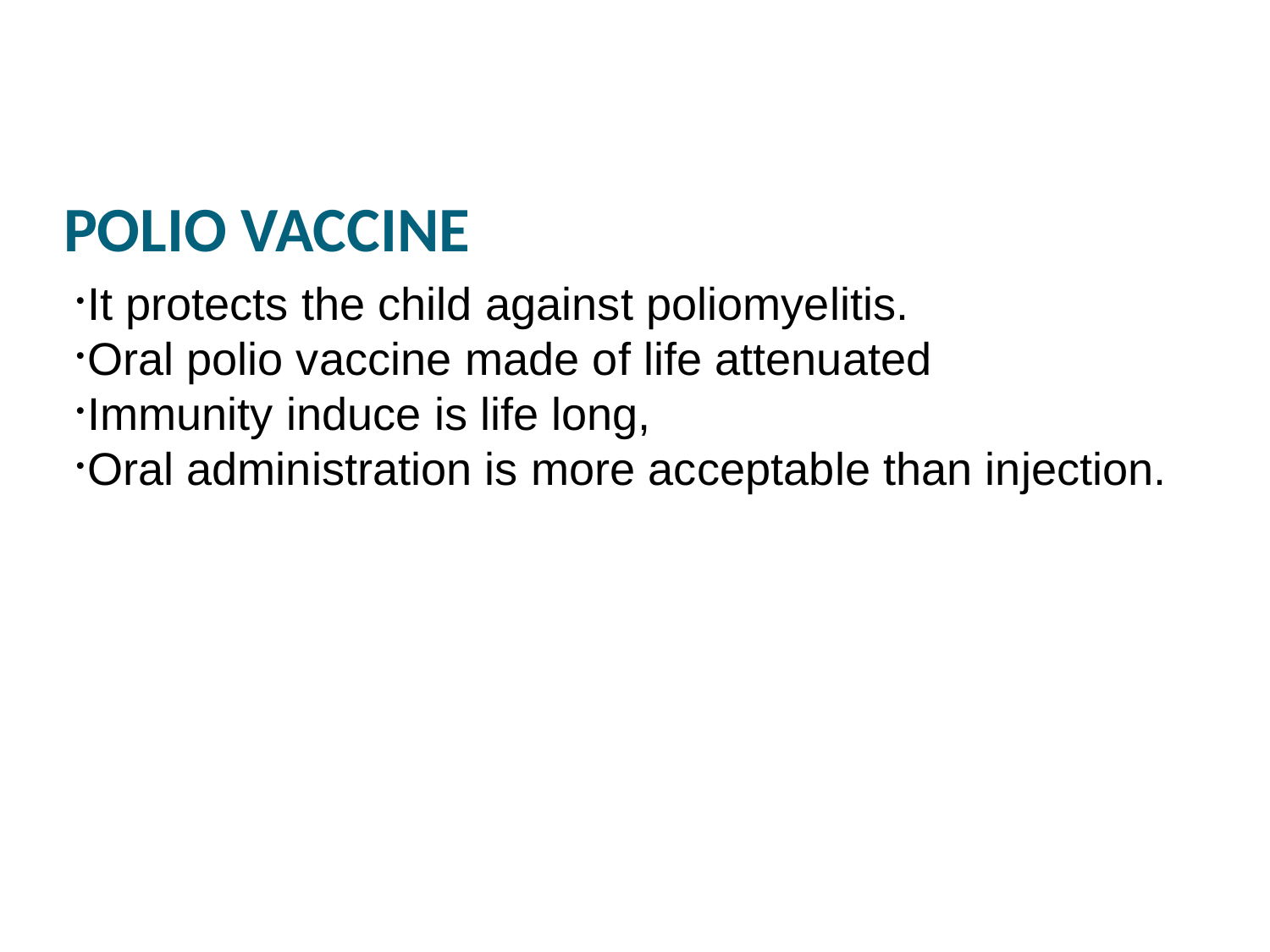

POLIO VACCINE
It protects the child against poliomyelitis.
Oral polio vaccine made of life attenuated
Immunity induce is life long,
Oral administration is more acceptable than injection.